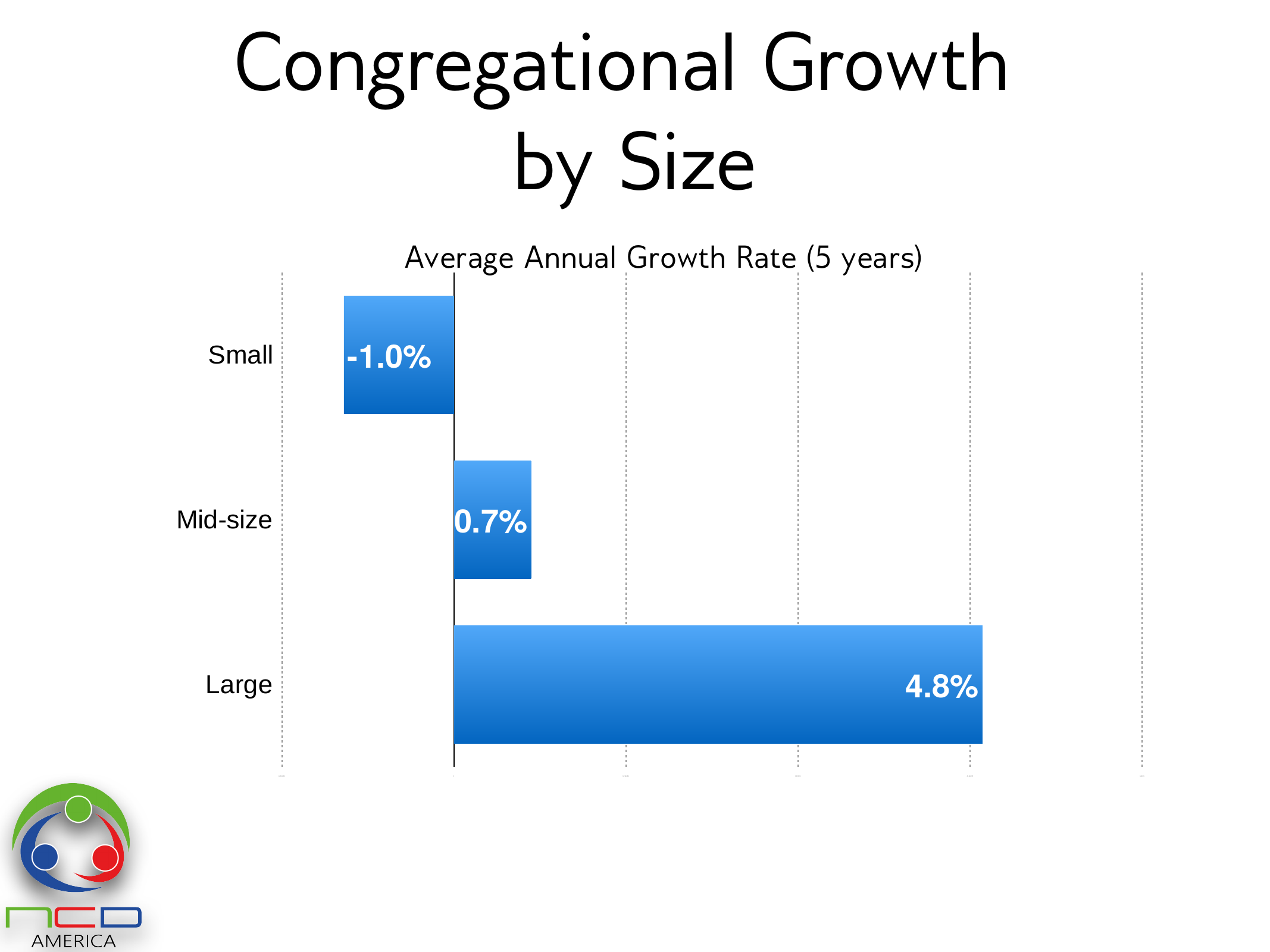

# Congregational Growth by Size

### Chart: Average Annual Growth Rate (5 years)

| Category | AAGR |
|---|---|
| Small | -0.01 |
| Mid-size | 0.007 |
| Large | 0.048 |